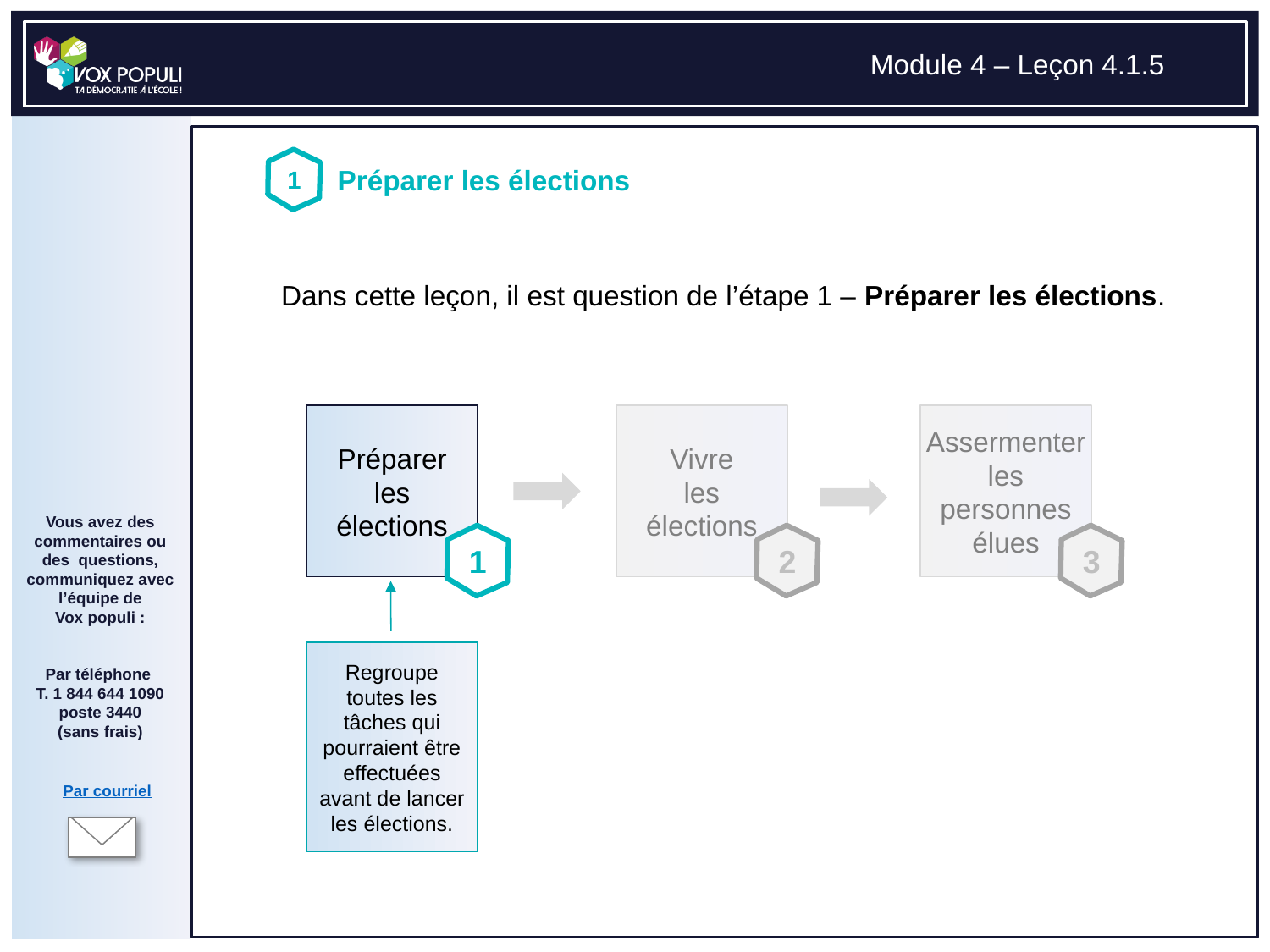

# Dans cette leçon, il est question de l’étape 1 – Préparer les élections.

Préparer
les
élections

1

Vivre
les
élections

2

Assermenter
les
personnes
élues

3

Regroupe toutes les tâches qui pourraient être effectuées avant de lancer les élections.